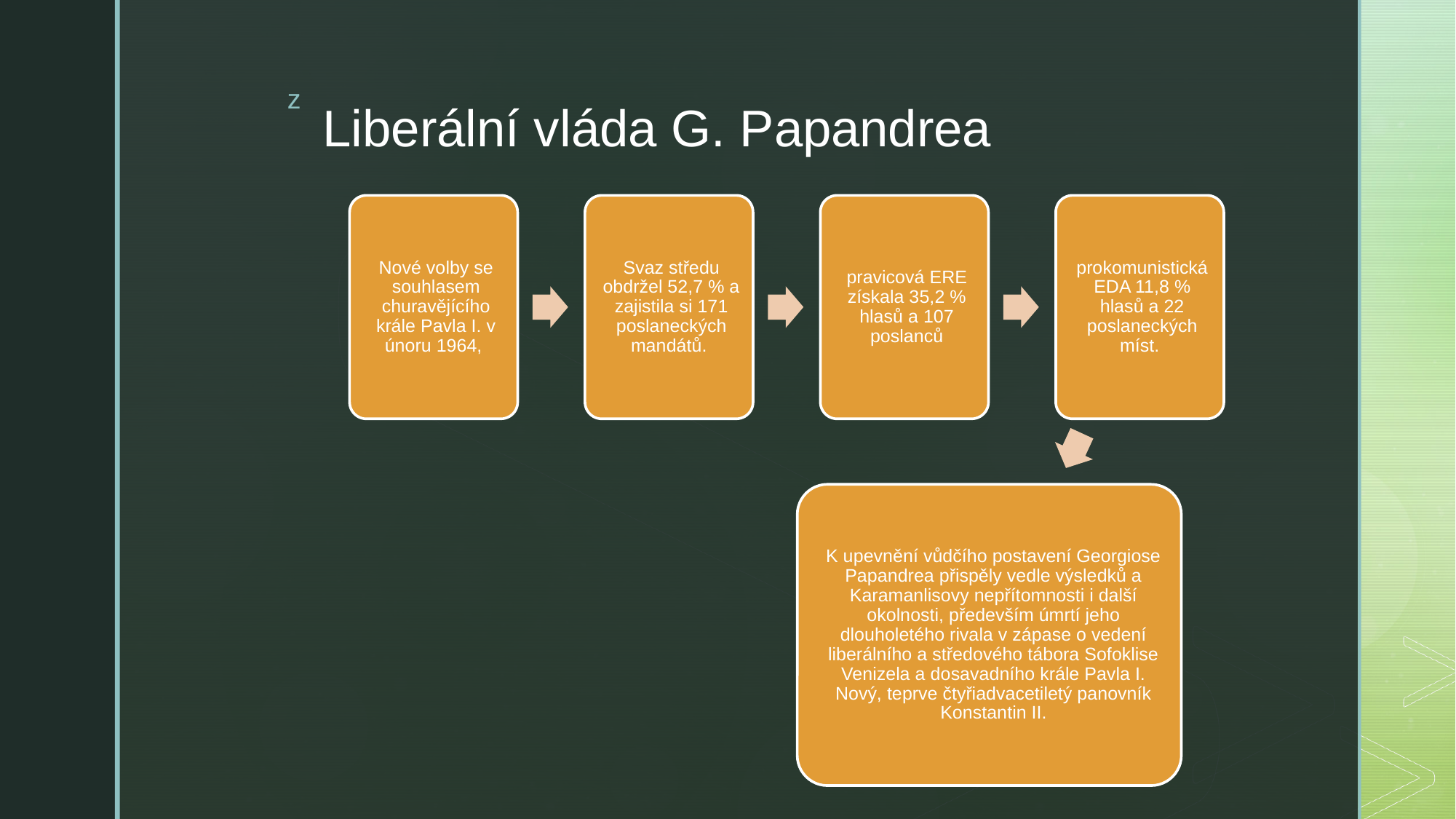

# Liberální vláda G. Papandrea
Nové volby se souhlasem churavějícího krále Pavla I. v únoru 1964,

Svaz středu obdržel 52,7 % a zajistila si 171 poslaneckých mandátů.

pravicová ERE získala 35,2 % hlasů a 107 poslanců

prokomunistická EDA 11,8 % hlasů a 22 poslaneckých míst.

K upevnění vůdčího postavení Georgiose Papandrea přispěly vedle výsledků a Karamanlisovy nepřítomnosti i další okolnosti, především úmrtí jeho dlouholetého rivala v zápase o vedení liberálního a středového tábora Sofoklise Venizela a dosavadního krále Pavla I. Nový, teprve čtyřiadvacetiletý panovník Konstantin II.